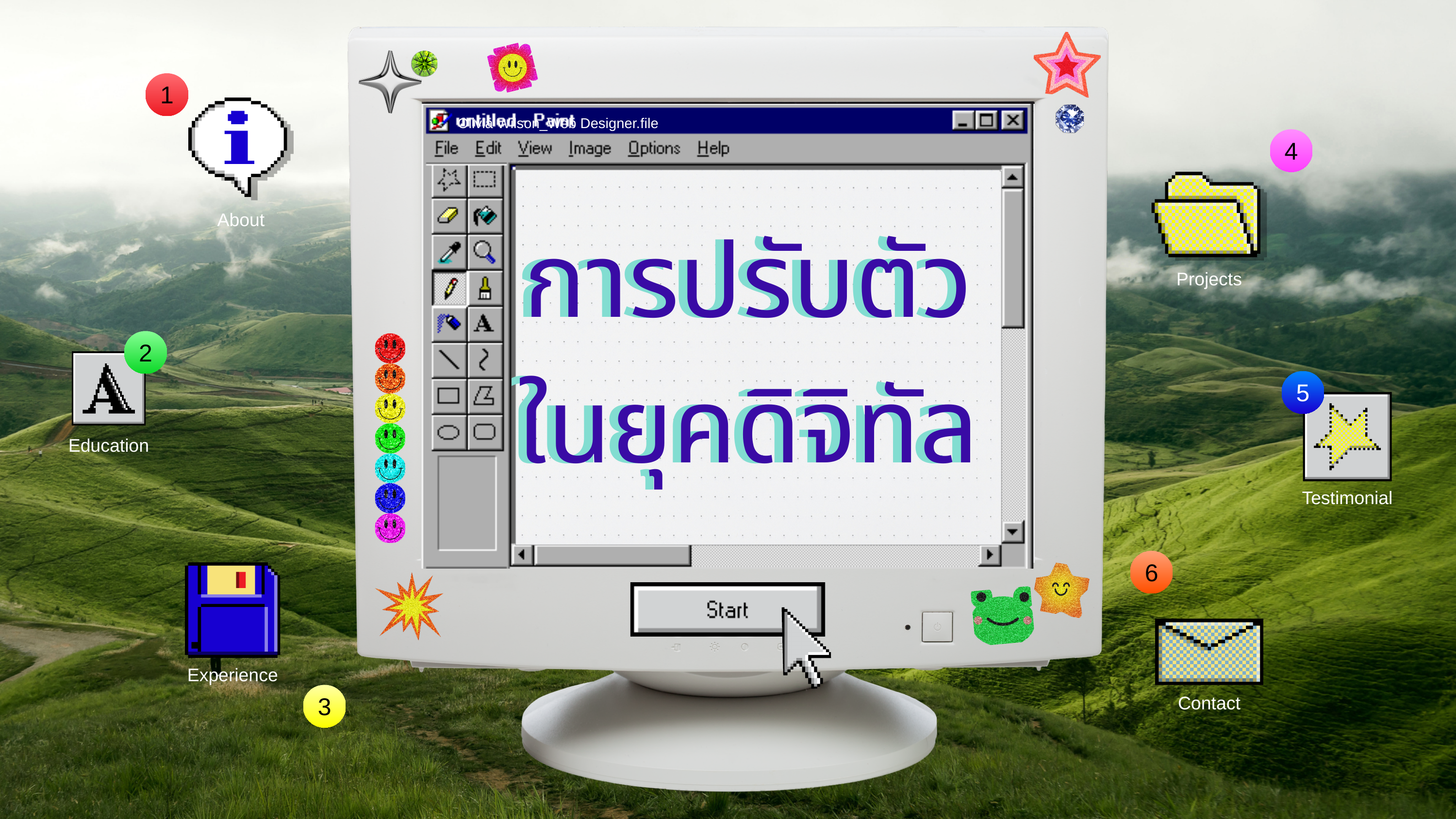

Olivia Wilson_Web Designer.file

1

About

4

Projects
การปรับตัว
ในยุคดิจิทัล
การปรับตัว
ในยุคดิจิทัล

2

Education

5

Testimonial

6

Contact

Experience

3